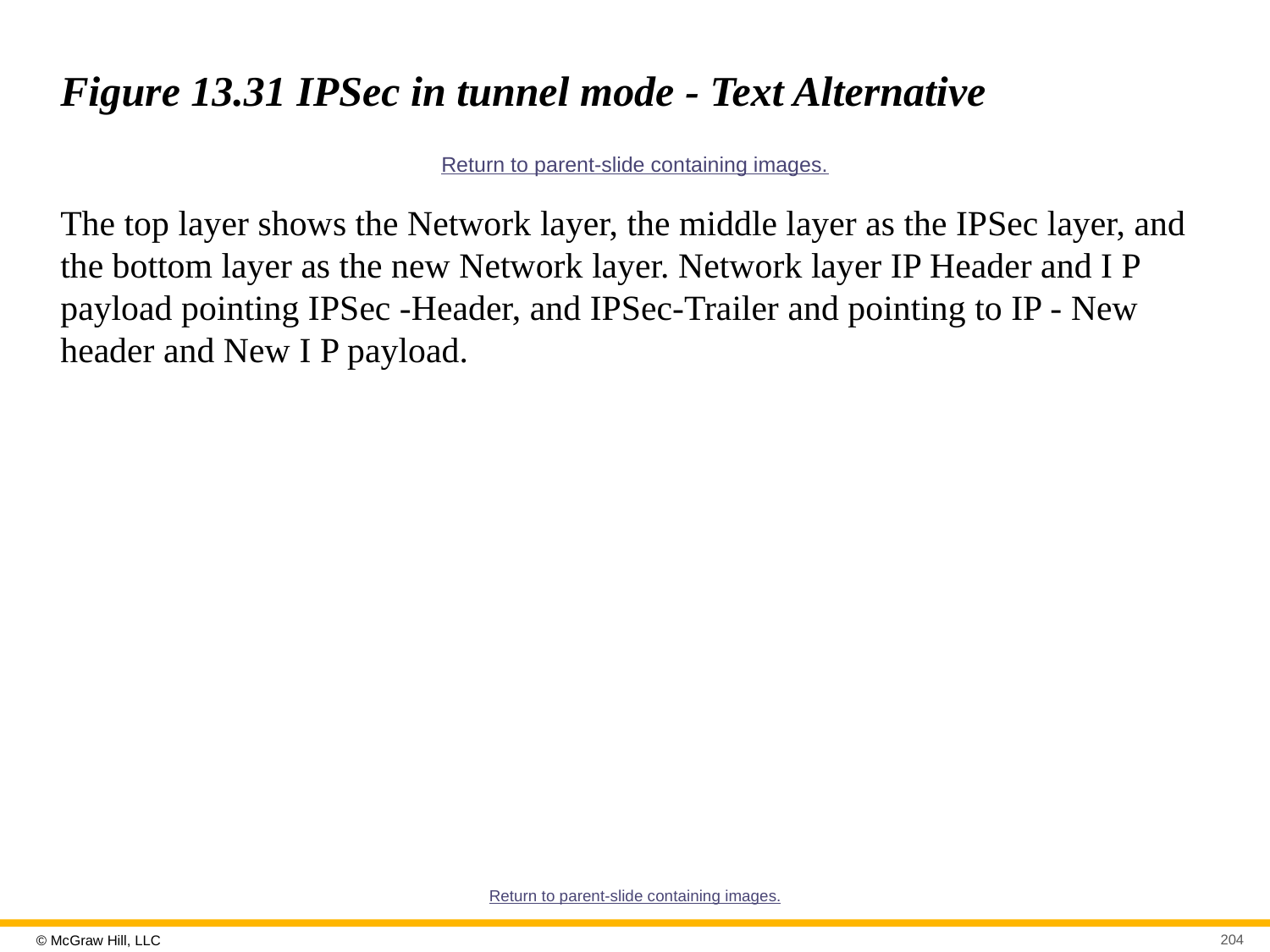

# Figure 13.31 IPSec in tunnel mode - Text Alternative
Return to parent-slide containing images.
The top layer shows the Network layer, the middle layer as the IPSec layer, and the bottom layer as the new Network layer. Network layer IP Header and I P payload pointing IPSec -Header, and IPSec-Trailer and pointing to IP - New header and New I P payload.
Return to parent-slide containing images.
204